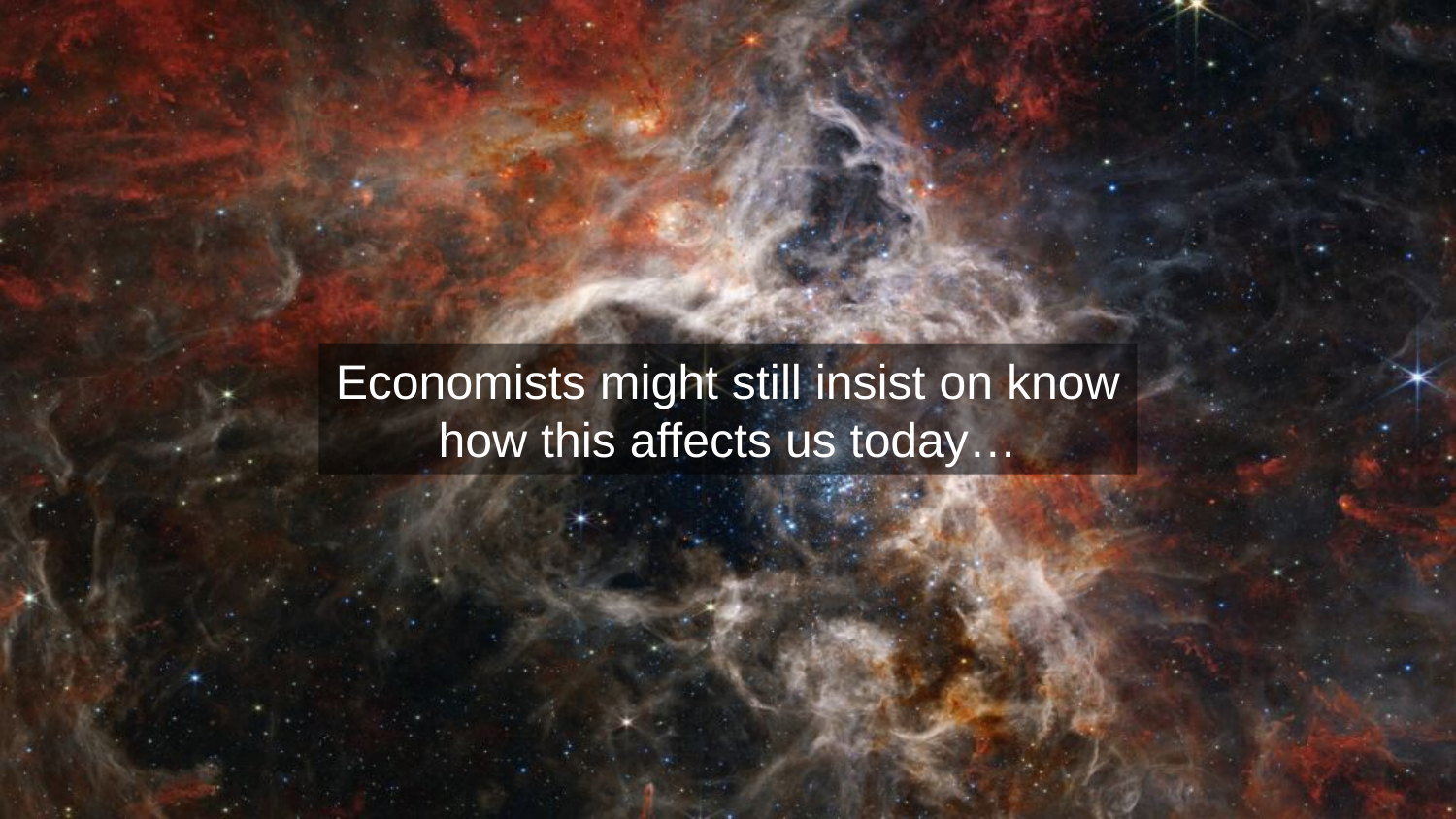

Economists might still insist on know how this affects us today…